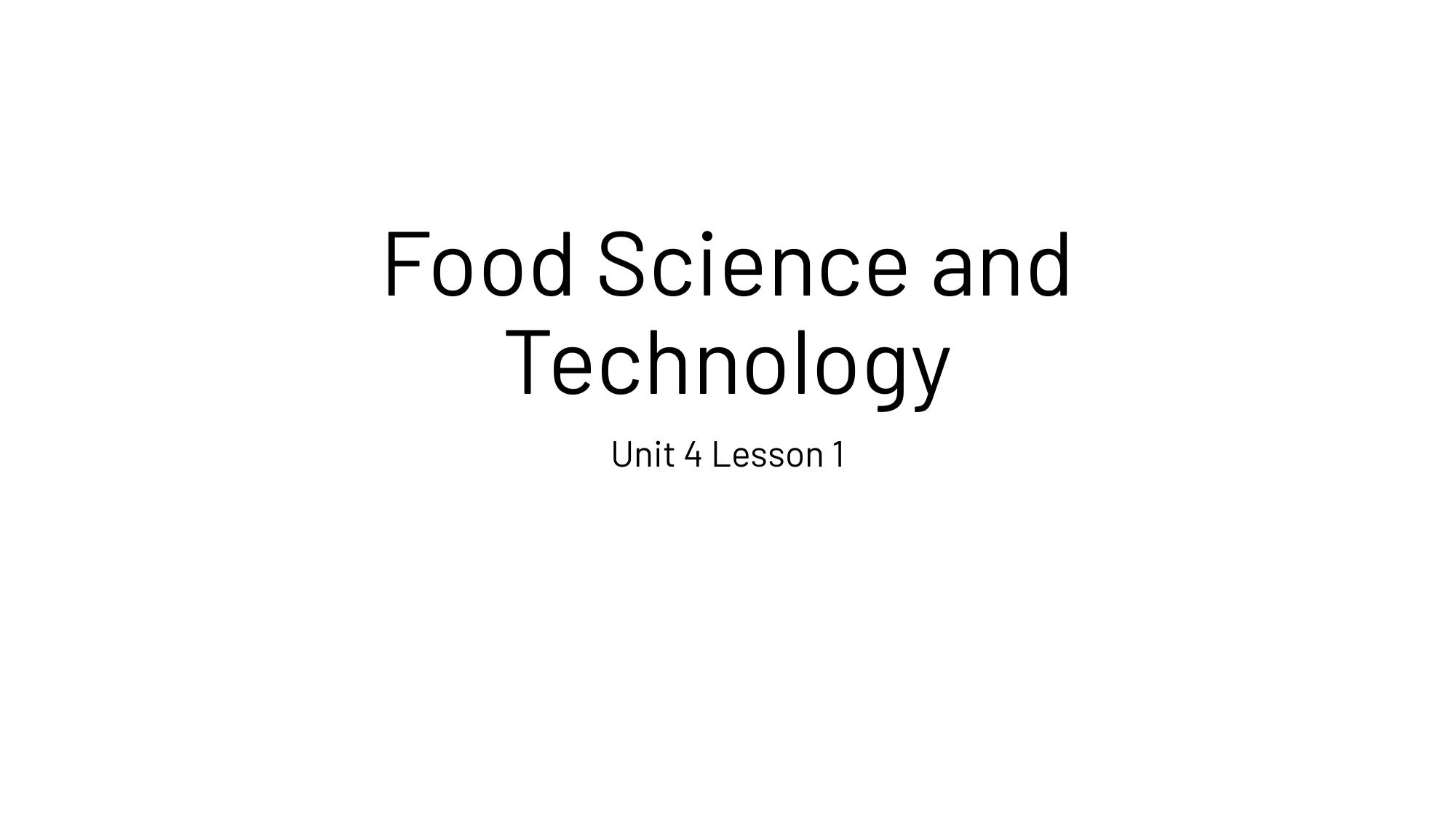

# Food Science and Technology
Unit 4 Lesson 1